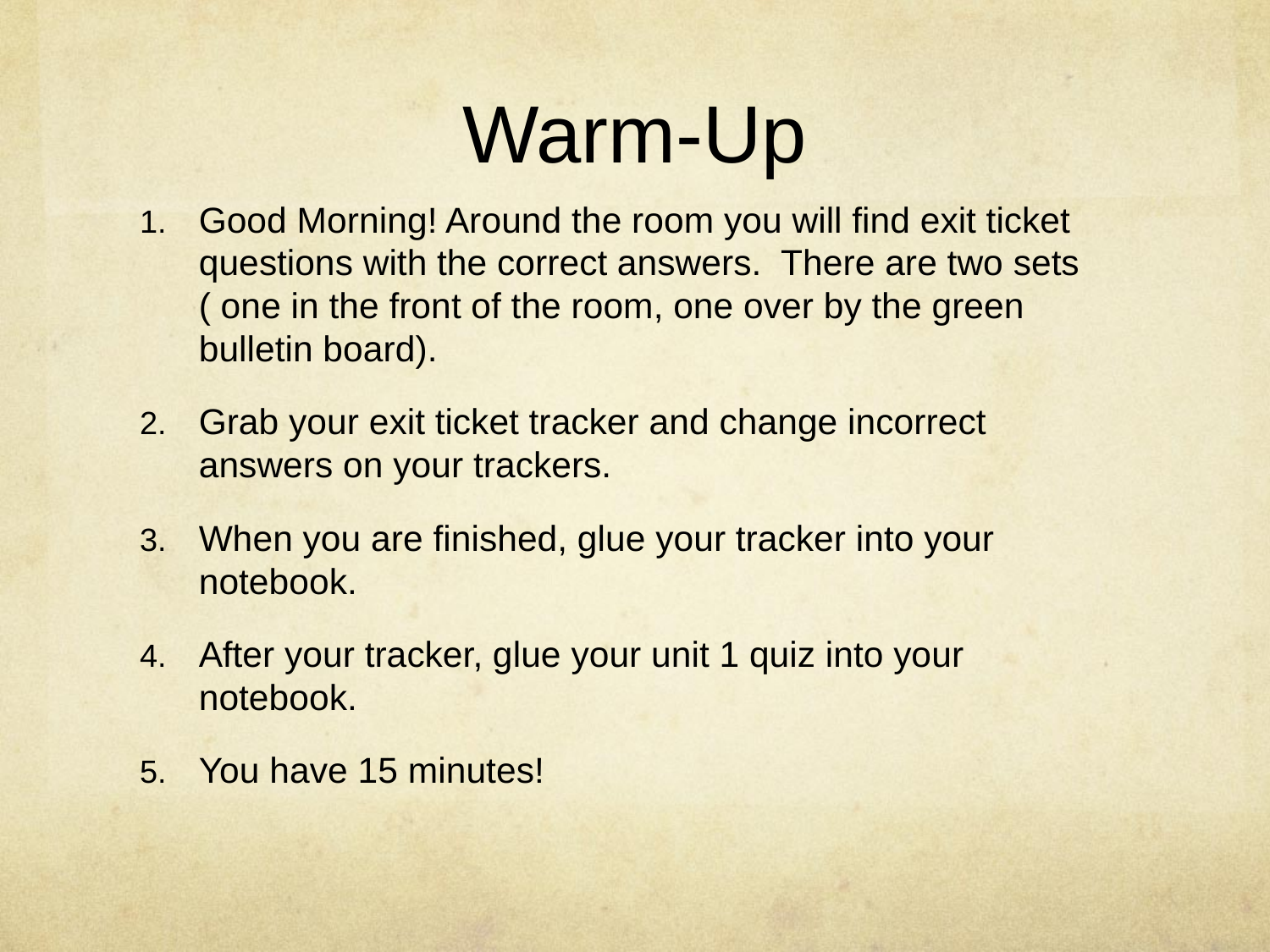

# Warm-Up
Good Morning! Around the room you will find exit ticket questions with the correct answers.  There are two sets ( one in the front of the room, one over by the green bulletin board).
Grab your exit ticket tracker and change incorrect answers on your trackers.
When you are finished, glue your tracker into your notebook.
After your tracker, glue your unit 1 quiz into your notebook.
You have 15 minutes!